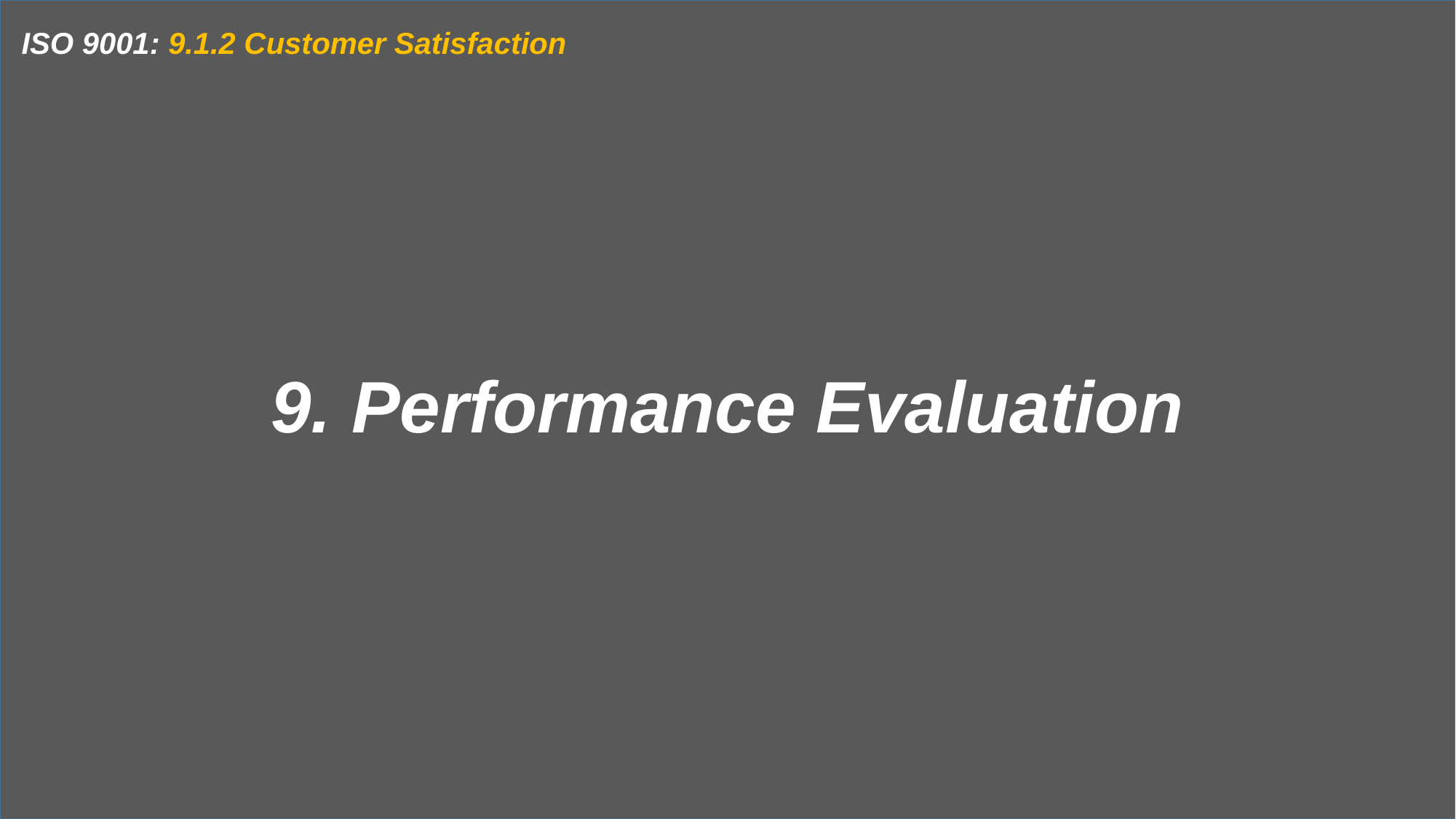

ISO 9001: 9.1.2 Customer Satisfaction
9. Performance Evaluation